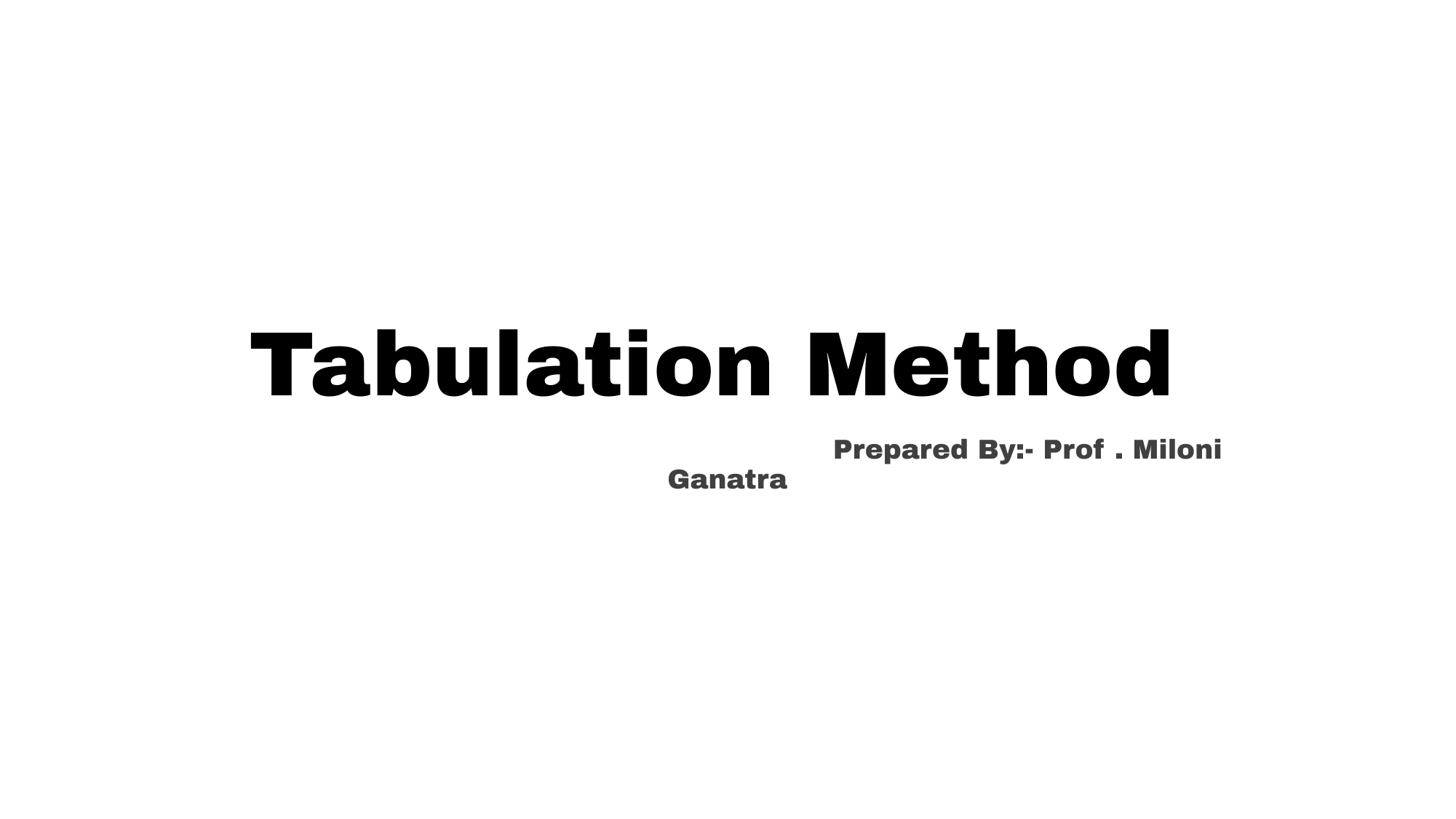

# Tabulation Method
                                                                  Prepared By:- Prof . Miloni Ganatra